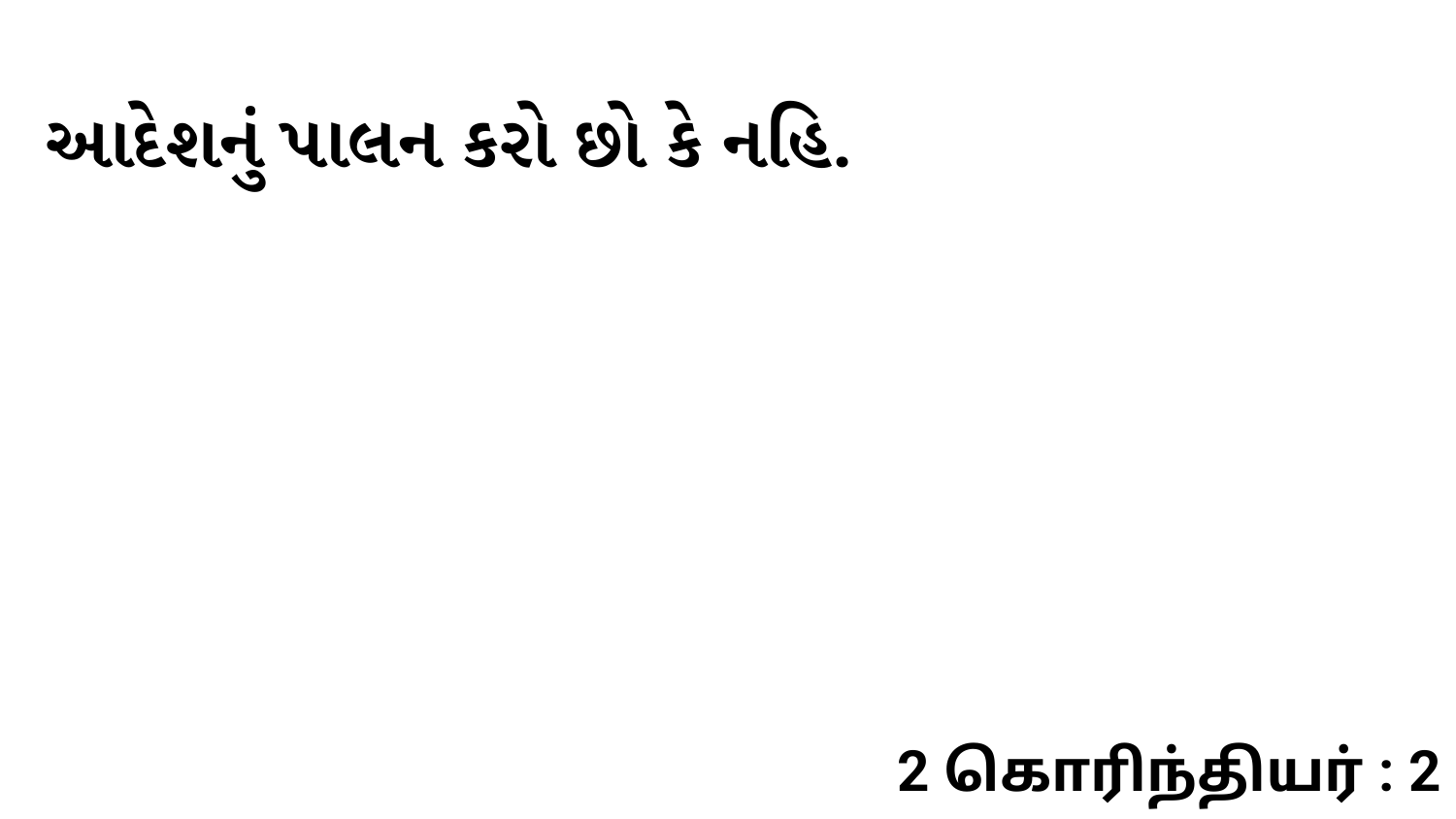

આદેશનું પાલન કરો છો કે નહિ.
2 கொரிந்தியர் : 2